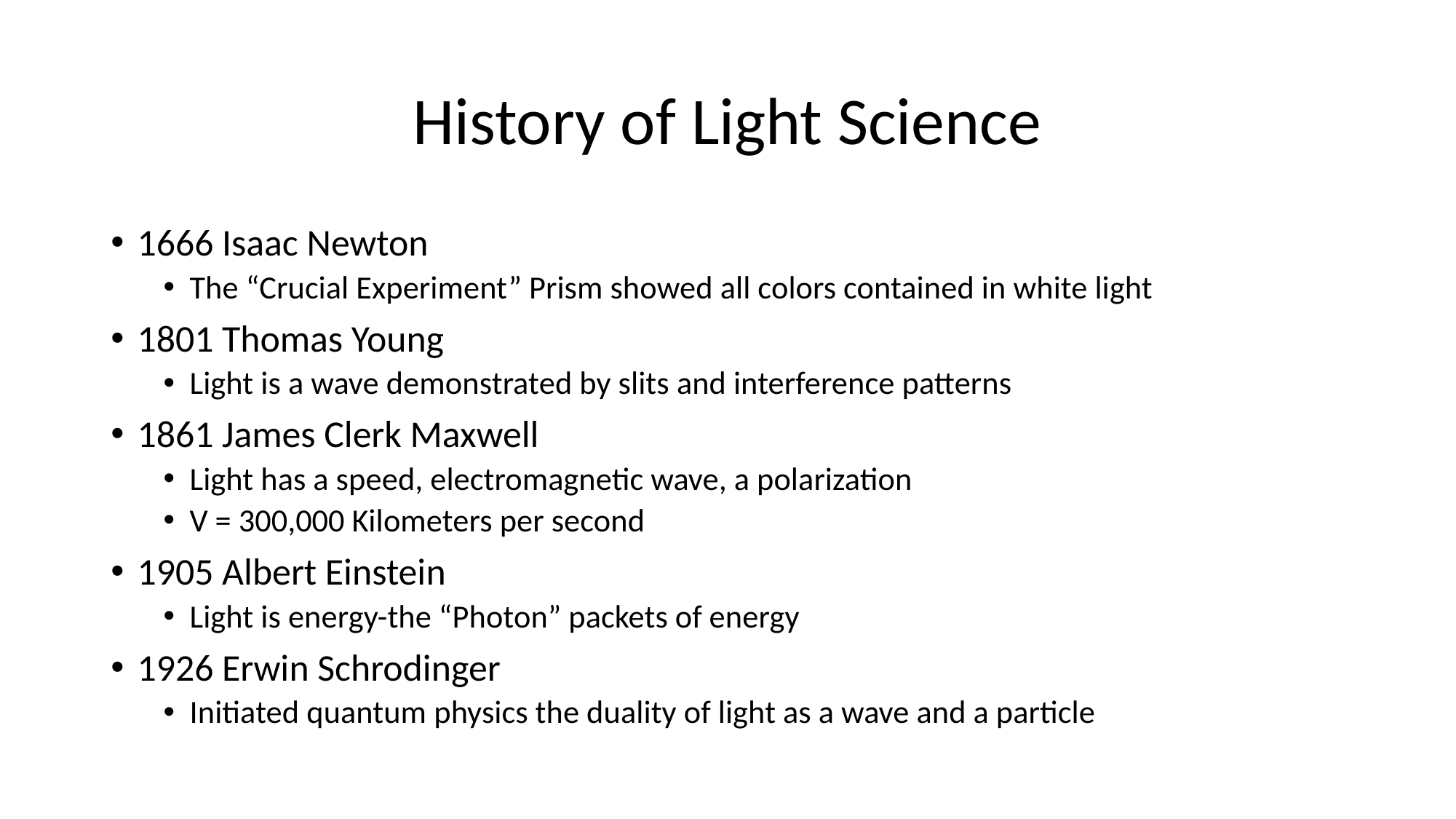

# History of Light Science
1666 Isaac Newton
The “Crucial Experiment” Prism showed all colors contained in white light
1801 Thomas Young
Light is a wave demonstrated by slits and interference patterns
1861 James Clerk Maxwell
Light has a speed, electromagnetic wave, a polarization
V = 300,000 Kilometers per second
1905 Albert Einstein
Light is energy-the “Photon” packets of energy
1926 Erwin Schrodinger
Initiated quantum physics the duality of light as a wave and a particle